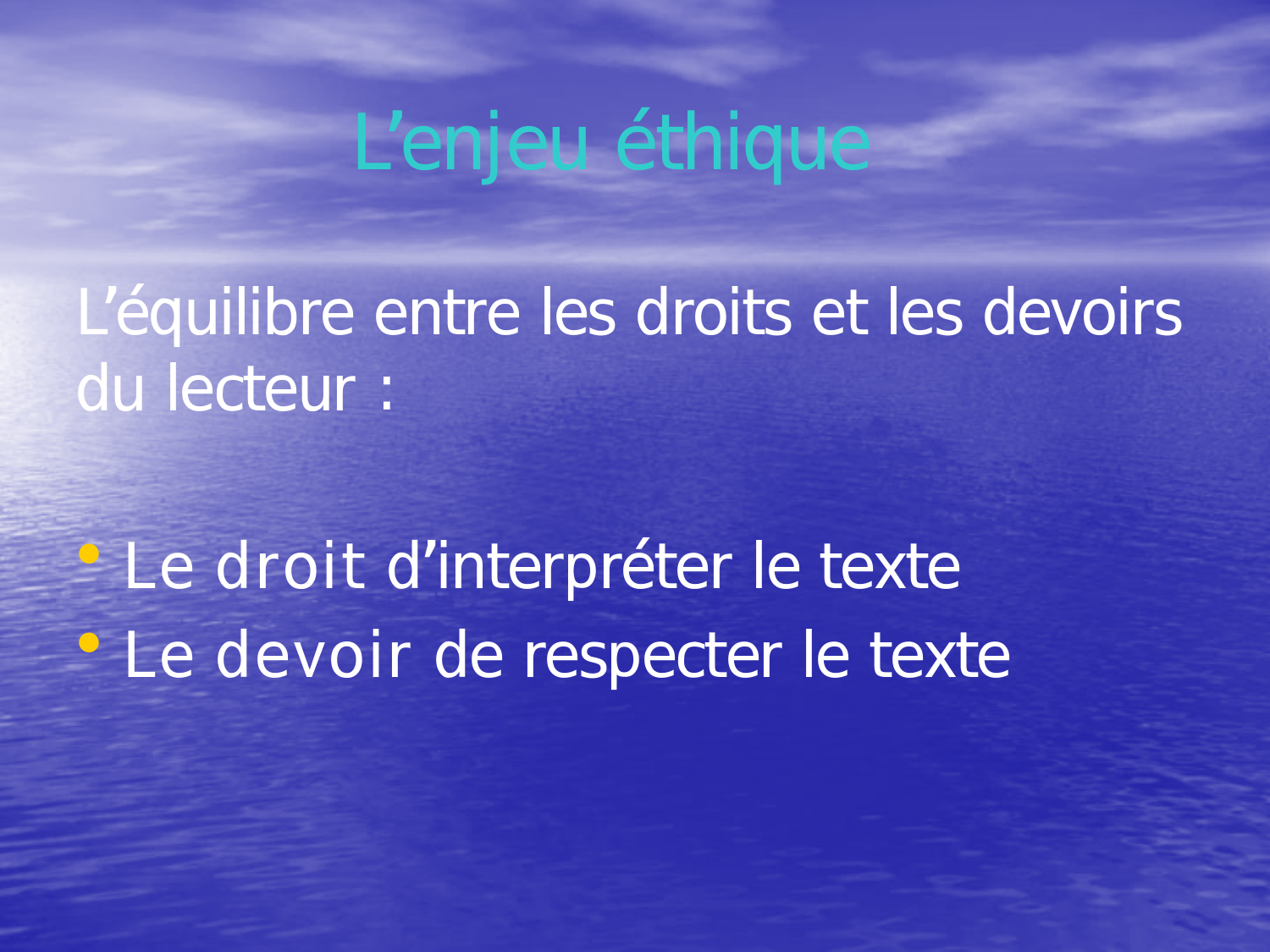

# L’enjeu éthique
L’équilibre entre les droits et les devoirs du lecteur :

Le droit d’interpréter le texte
Le devoir de respecter le texte